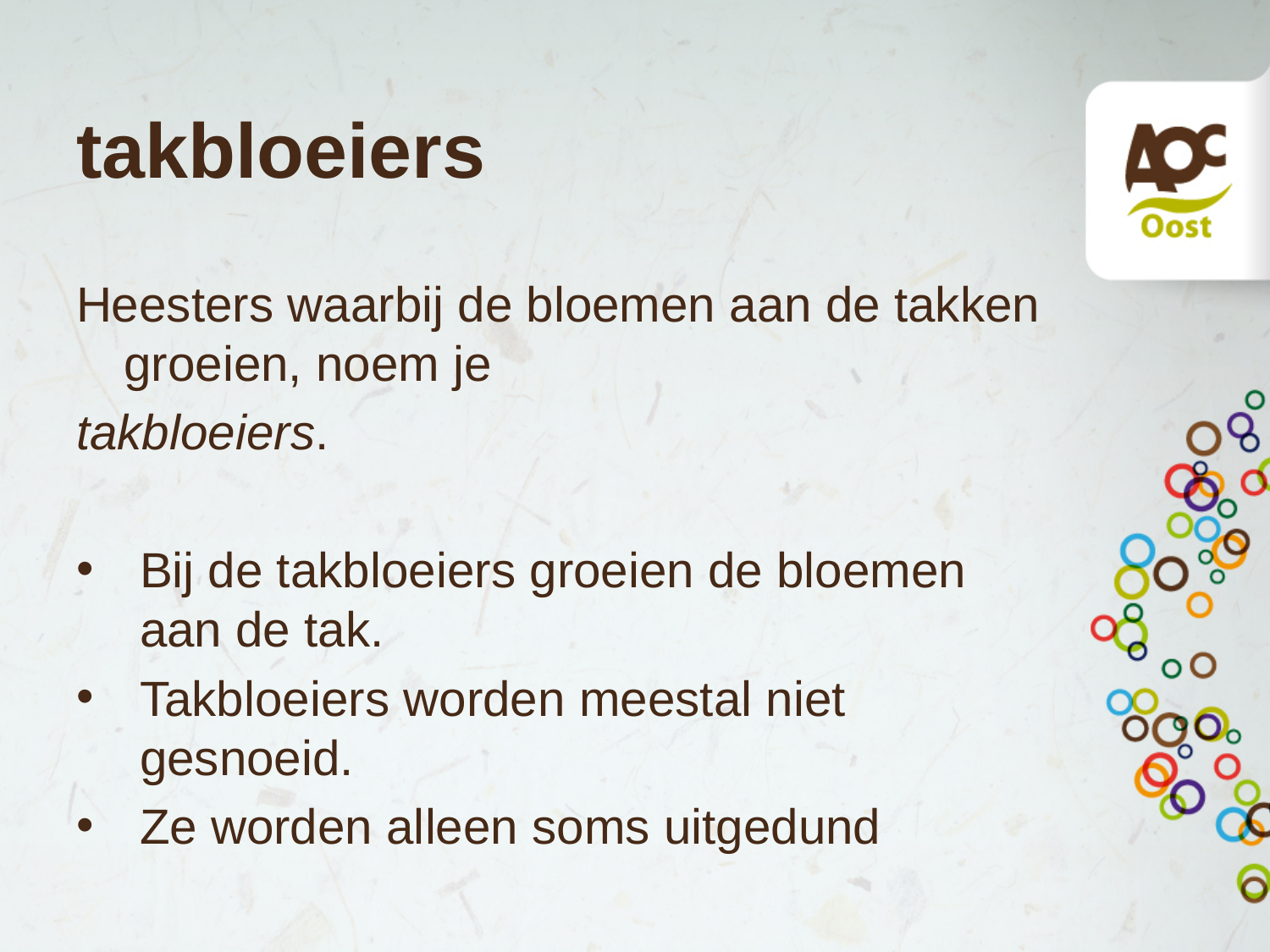

# takbloeiers
Heesters waarbij de bloemen aan de takken groeien, noem je
takbloeiers.

Bij de takbloeiers groeien de bloemen aan de tak.
Takbloeiers worden meestal niet gesnoeid.
Ze worden alleen soms uitgedund